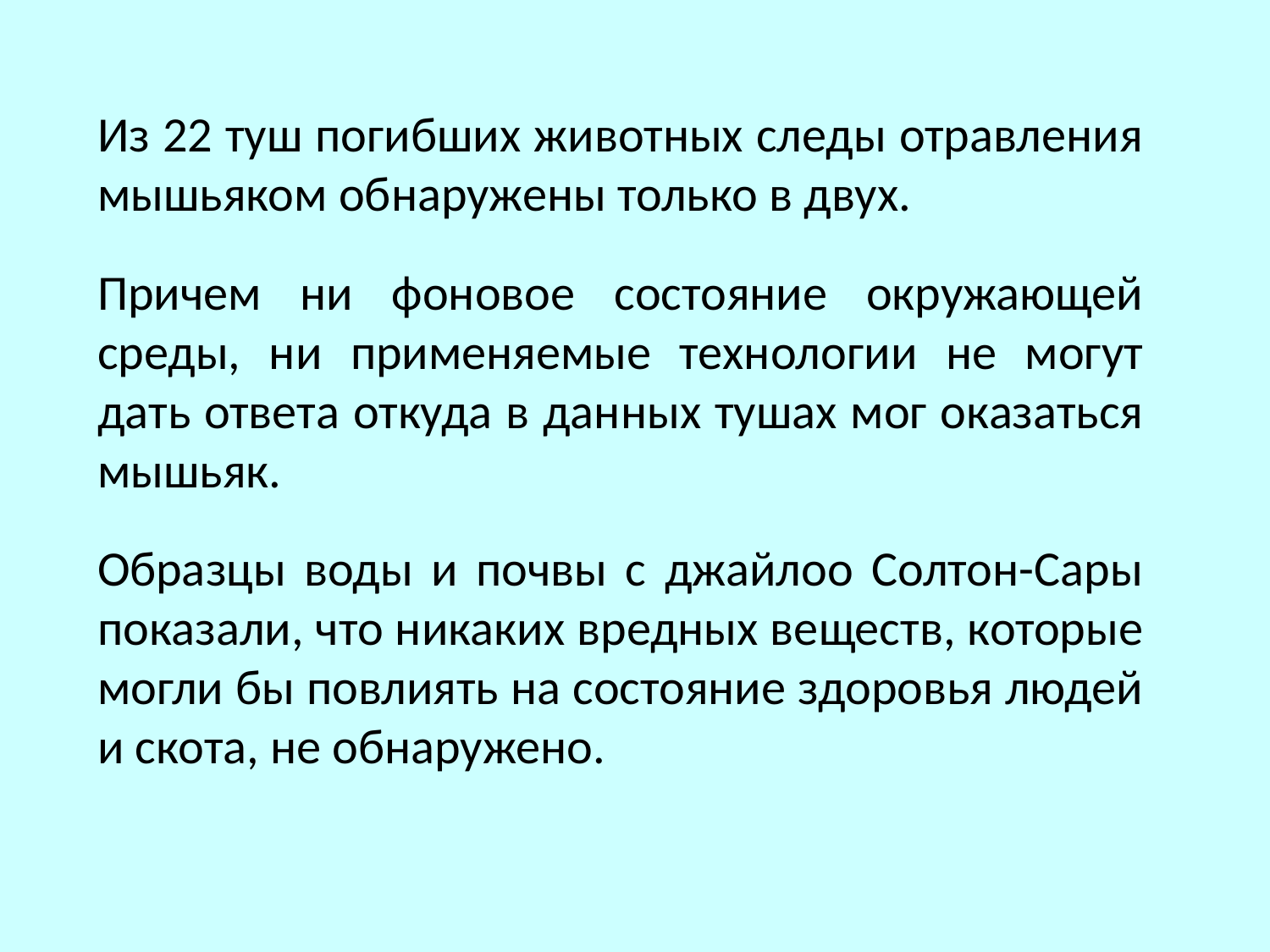

Из 22 туш погибших животных следы отравления мышьяком обнаружены только в двух.

Причем ни фоновое состояние окружающей среды, ни применяемые технологии не могут дать ответа откуда в данных тушах мог оказаться мышьяк.

Образцы воды и почвы с джайлоо Солтон-Сары показали, что никаких вредных веществ, которые могли бы повлиять на состояние здоровья людей и скота, не обнаружено.